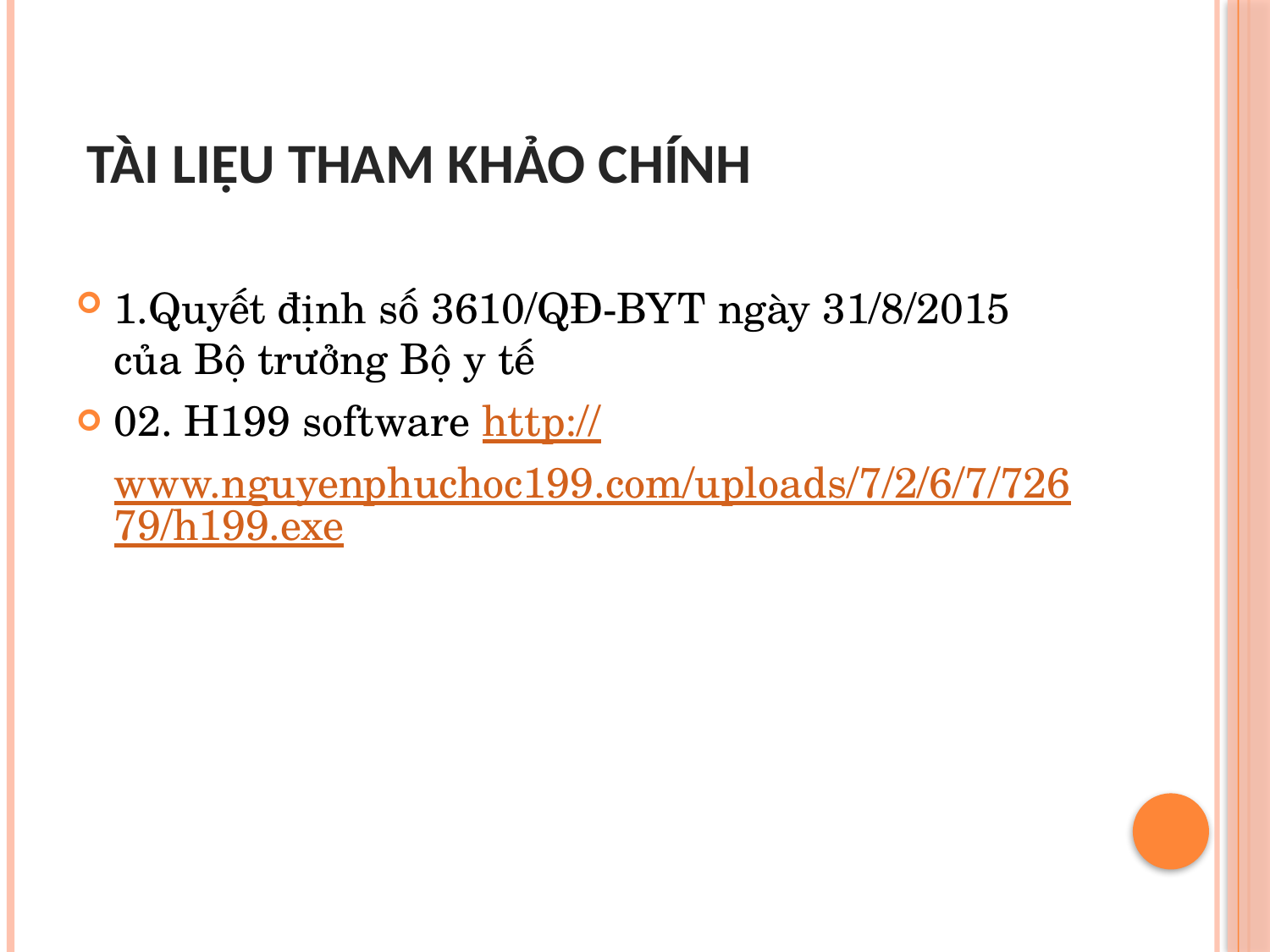

# Tài liệu tham khảo chính
1.Quyết định số 3610/QĐ-BYT ngày 31/8/2015  của Bộ trưởng Bộ y tế
02. H199 software http://www.nguyenphuchoc199.com/uploads/7/2/6/7/72679/h199.exe